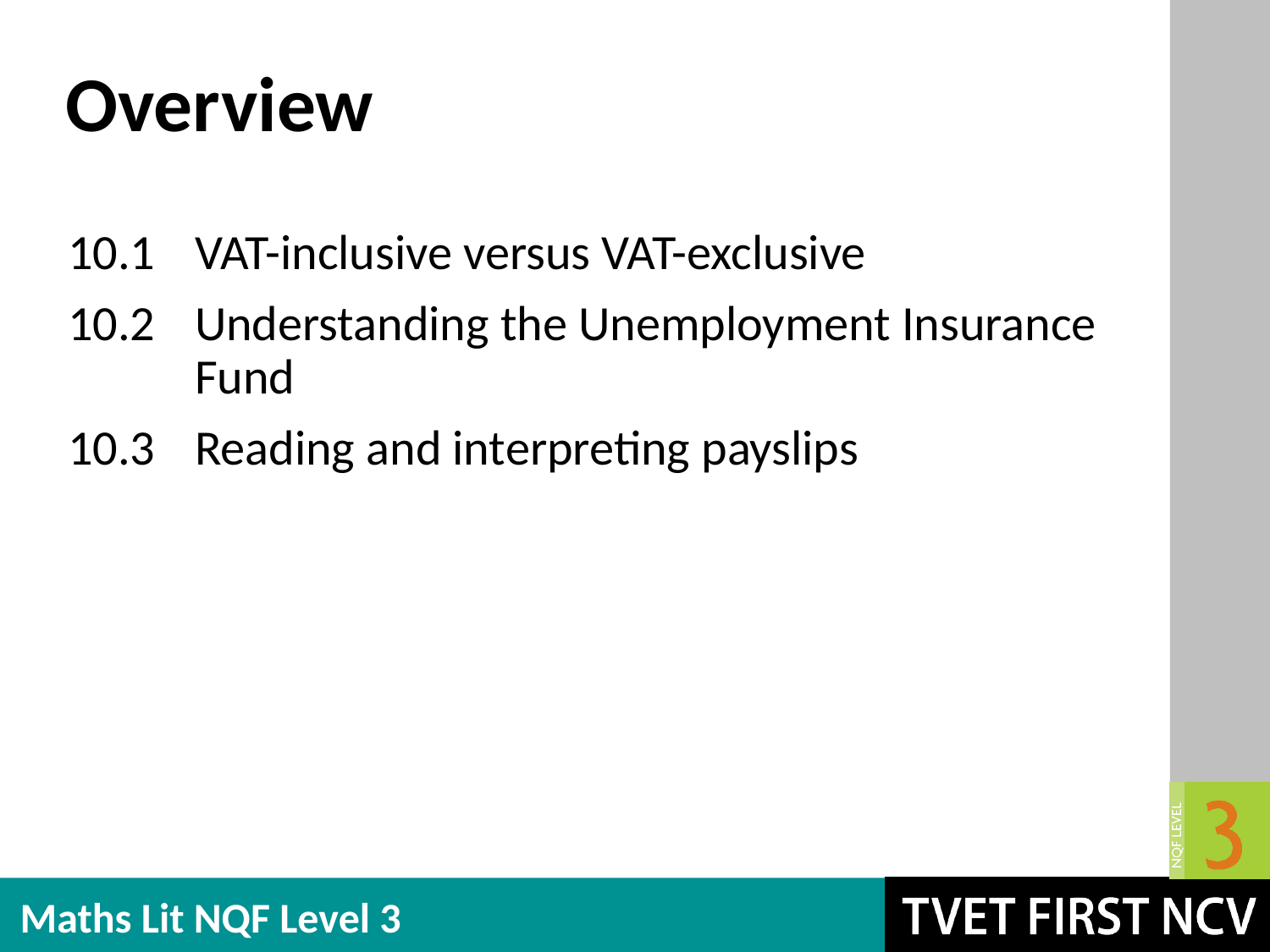

# Overview
10.1	VAT-inclusive versus VAT-exclusive
10.2	Understanding the Unemployment Insurance 	Fund
10.3	Reading and interpreting payslips